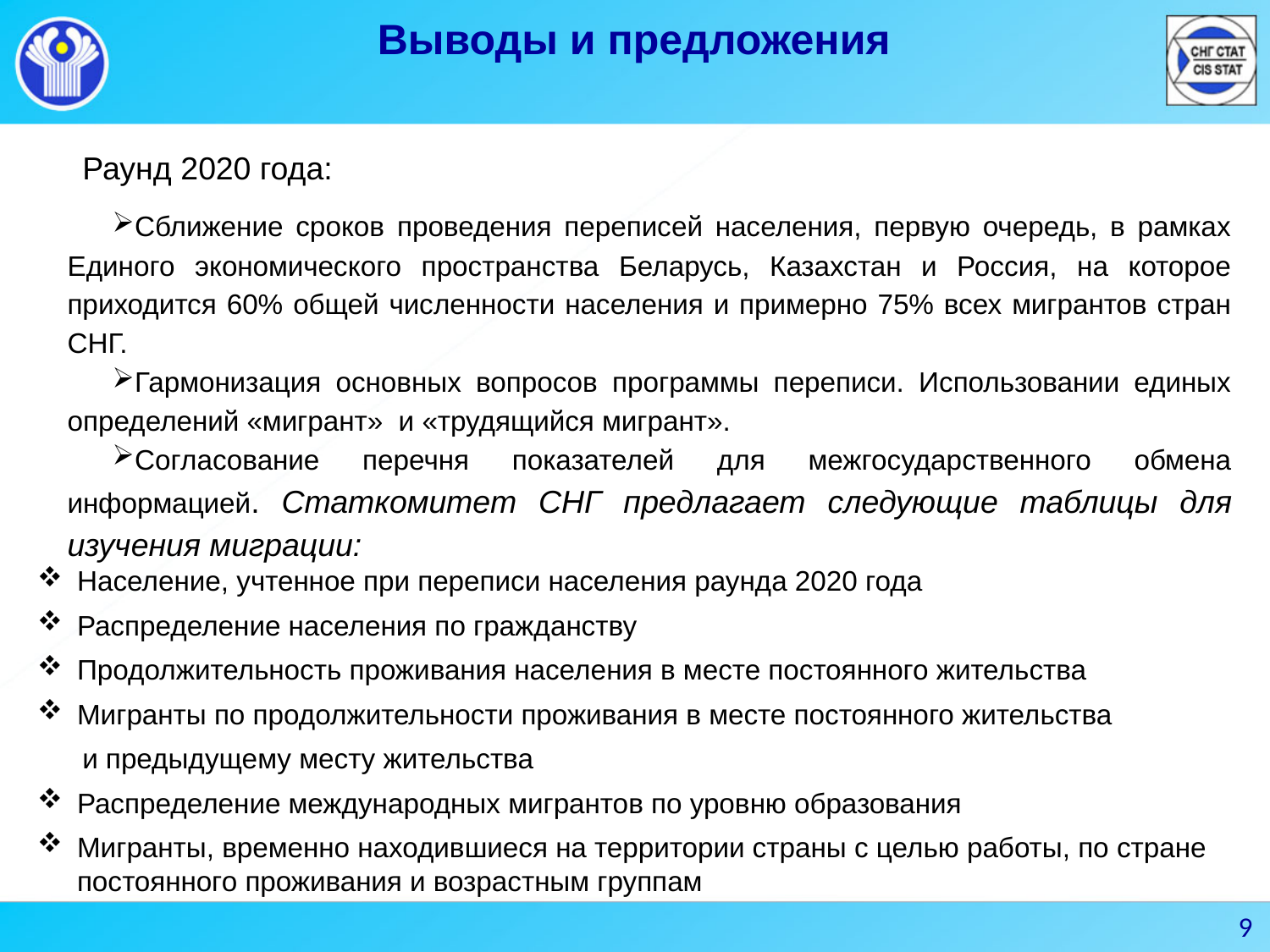

Выводы и предложения
Раунд 2020 года:
Сближение сроков проведения переписей населения, первую очередь, в рамках Единого экономического пространства Беларусь, Казахстан и Россия, на которое приходится 60% общей численности населения и примерно 75% всех мигрантов стран СНГ.
Гармонизация основных вопросов программы переписи. Использовании единых определений «мигрант»  и «трудящийся мигрант».
Согласование перечня показателей для межгосударственного обмена информацией. Статкомитет СНГ предлагает следующие таблицы для изучения миграции:
Население, учтенное при переписи населения раунда 2020 года
Распределение населения по гражданству
Продолжительность проживания населения в месте постоянного жительства
Мигранты по продолжительности проживания в месте постоянного жительства
и предыдущему месту жительства
Распределение международных мигрантов по уровню образования
Мигранты, временно находившиеся на территории страны с целью работы, по стране постоянного проживания и возрастным группам

9